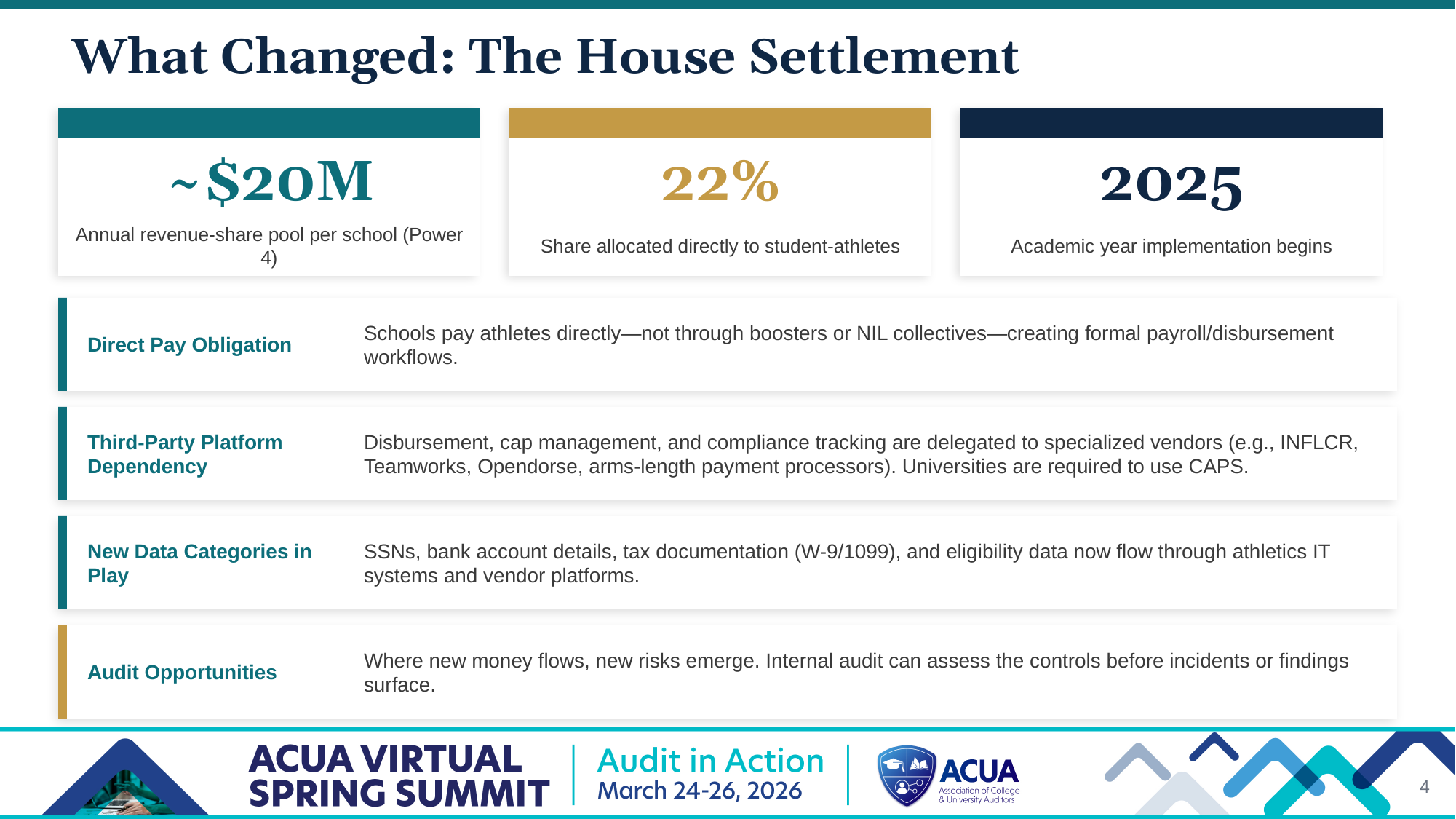

What Changed: The House Settlement

~$20M
22%
2025
Annual revenue-share pool per school (Power 4)
Share allocated directly to student-athletes
Academic year implementation begins

Direct Pay Obligation
Schools pay athletes directly—not through boosters or NIL collectives—creating formal payroll/disbursement workflows.

Third-Party Platform Dependency
Disbursement, cap management, and compliance tracking are delegated to specialized vendors (e.g., INFLCR, Teamworks, Opendorse, arms-length payment processors). Universities are required to use CAPS.

New Data Categories in Play
SSNs, bank account details, tax documentation (W-9/1099), and eligibility data now flow through athletics IT systems and vendor platforms.

Audit Opportunities
Where new money flows, new risks emerge. Internal audit can assess the controls before incidents or findings surface.
4